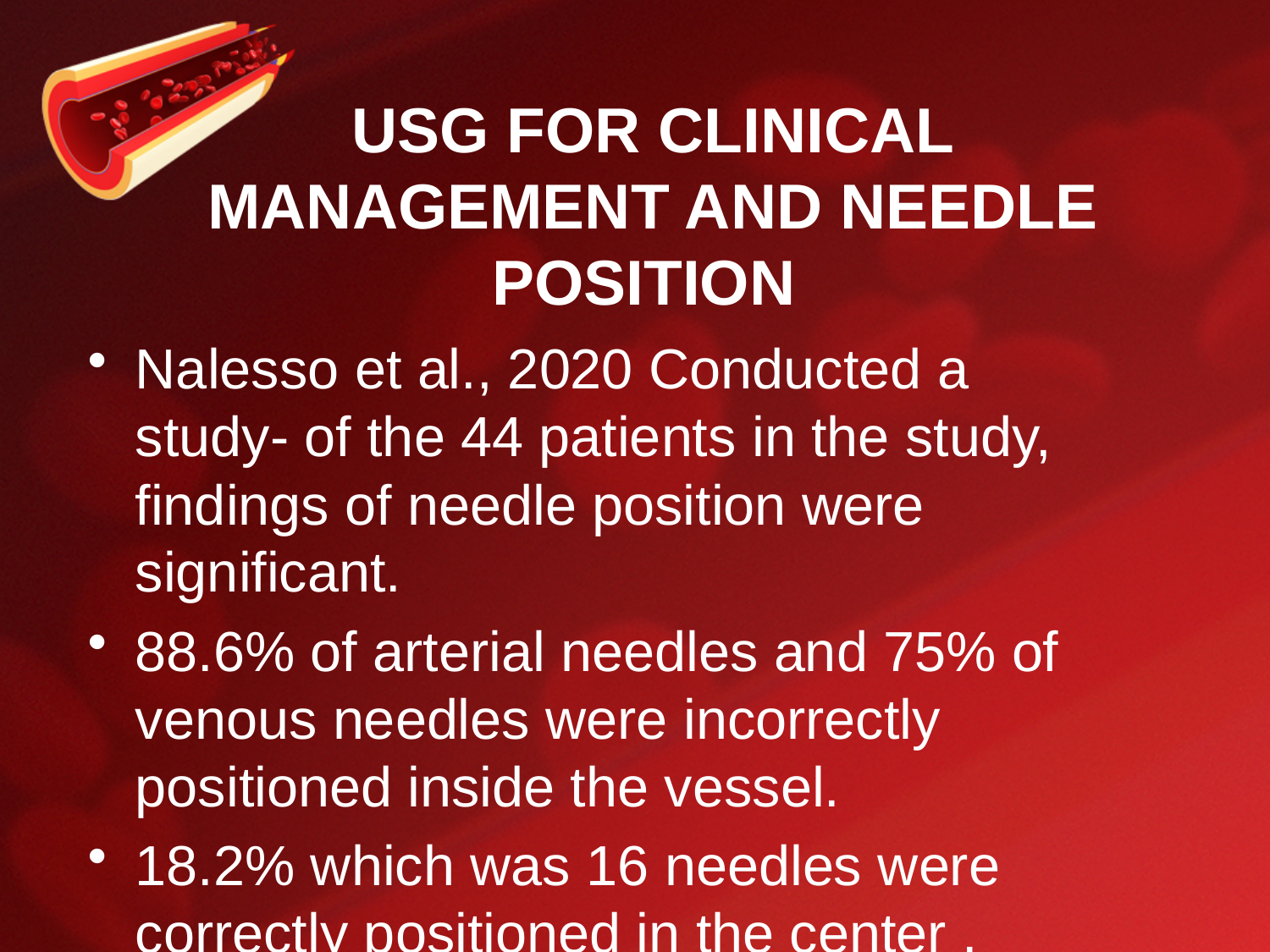

# USG FOR CLINICAL MANAGEMENT AND NEEDLE POSITION

Nalesso et al., 2020 Conducted a study- of the 44 patients in the study, findings of needle position were significant.
88.6% of arterial needles and 75% of venous needles were incorrectly positioned inside the vessel.
18.2% which was 16 needles were correctly positioned in the center .